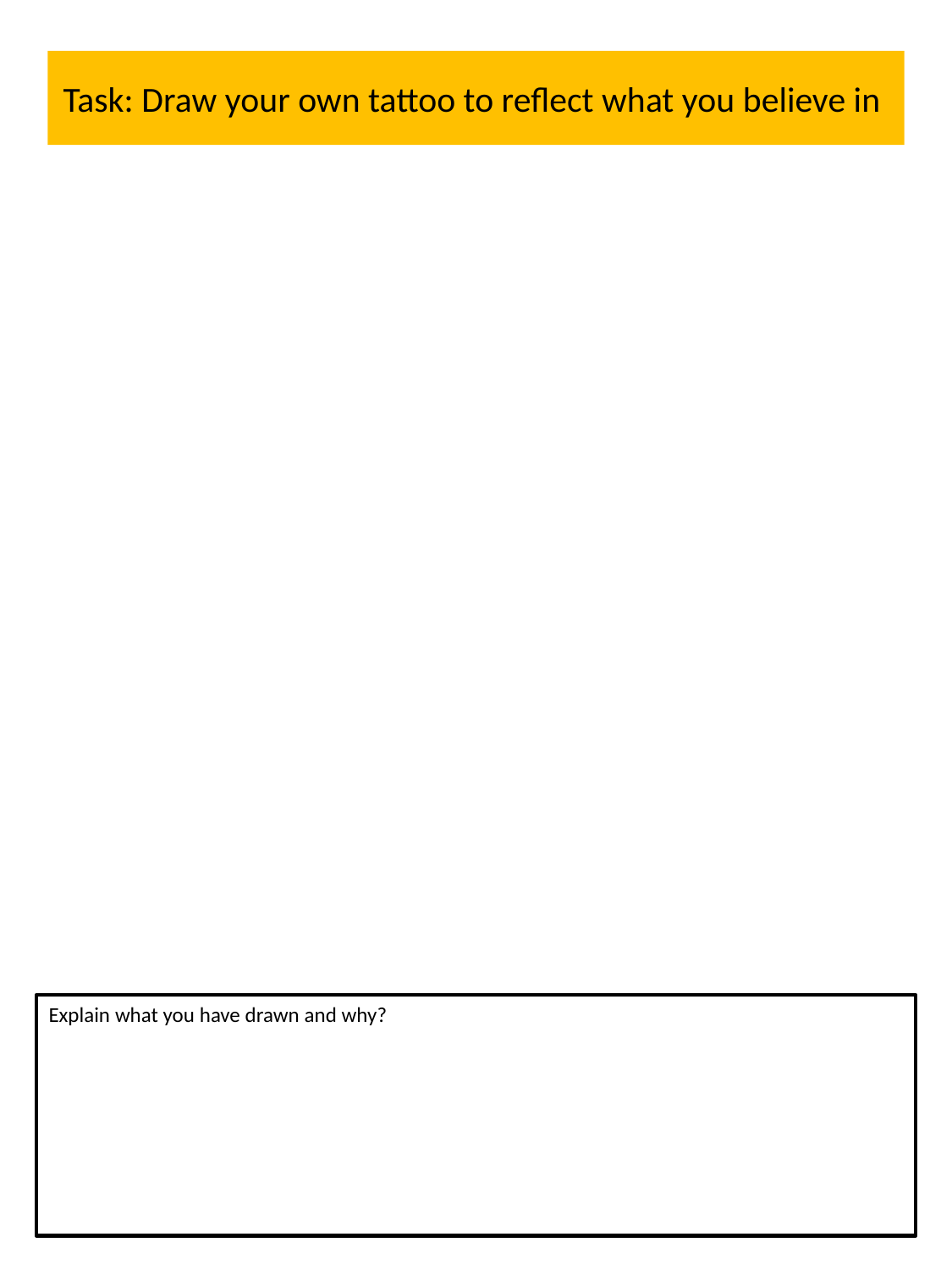

# Task: Draw your own tattoo to reflect what you believe in
Explain what you have drawn and why?